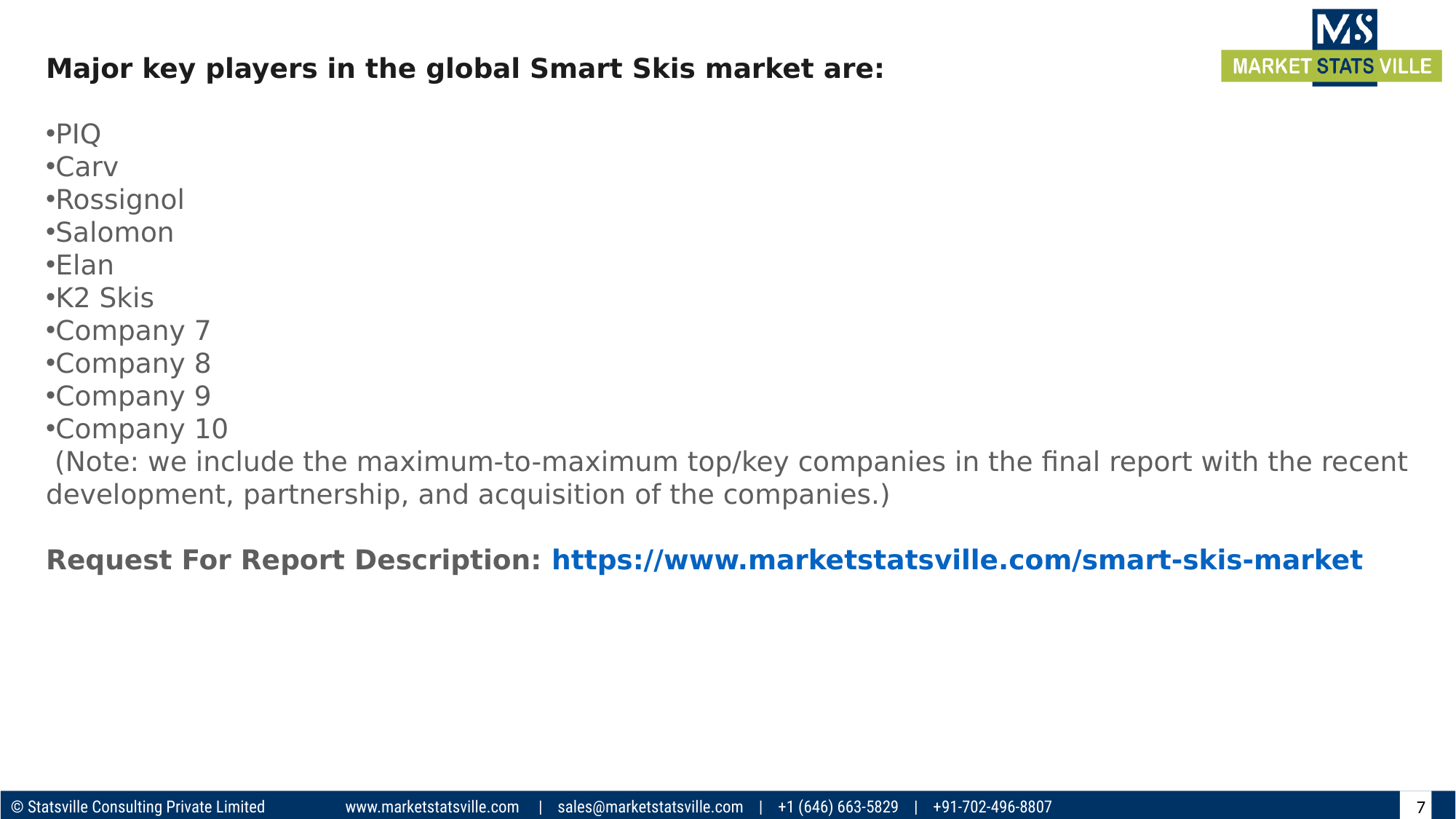

Major key players in the global Smart Skis market are:

PIQ
Carv
Rossignol
Salomon
Elan
K2 Skis
Company 7
Company 8
Company 9
Company 10
 (Note: we include the maximum-to-maximum top/key companies in the final report with the recent development, partnership, and acquisition of the companies.)

Request For Report Description: https://www.marketstatsville.com/smart-skis-market

7